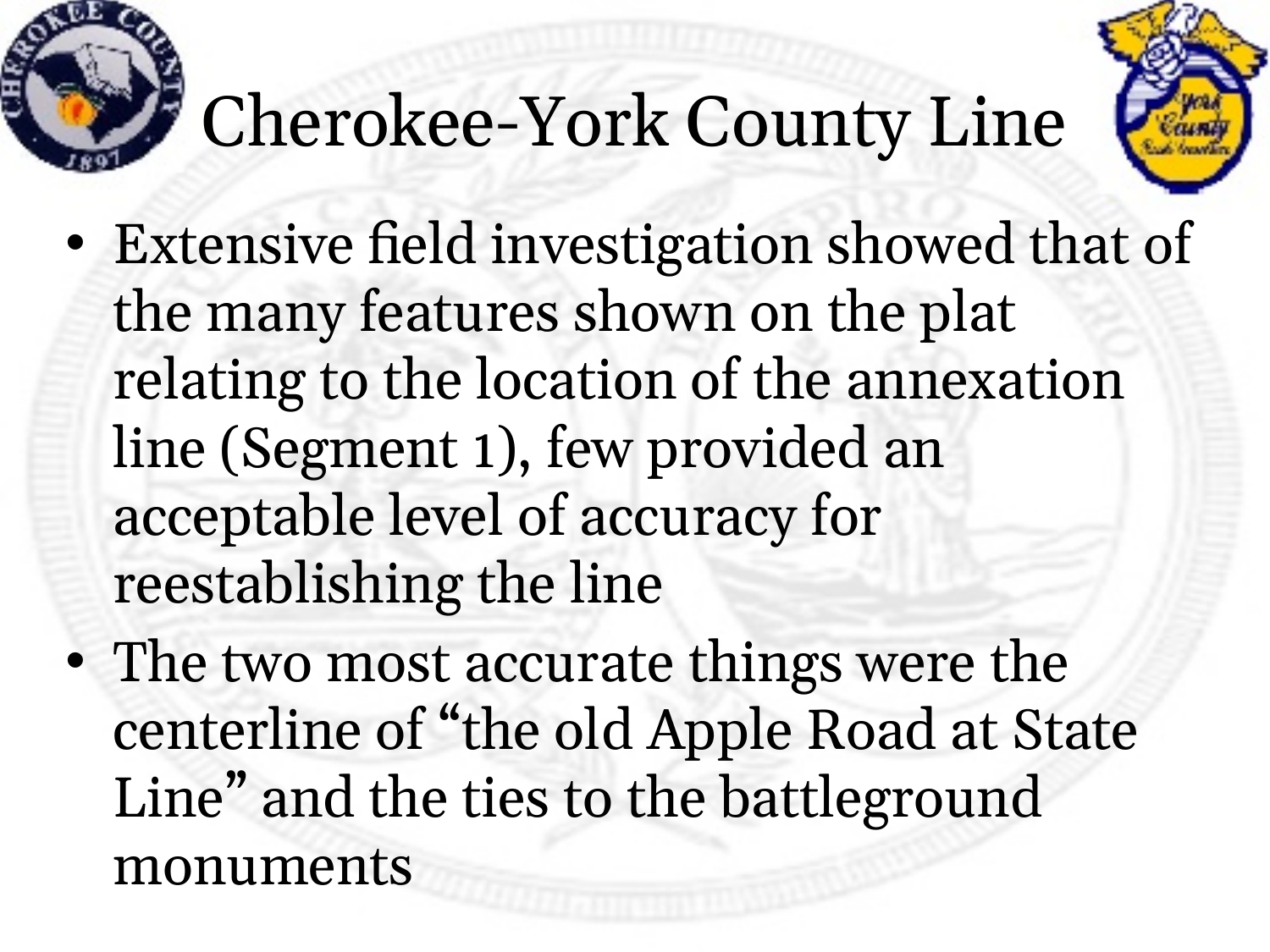

# Cherokee-York County Line
Extensive field investigation showed that of the many features shown on the plat relating to the location of the annexation line (Segment 1), few provided an acceptable level of accuracy for reestablishing the line
The two most accurate things were the centerline of “the old Apple Road at State Line” and the ties to the battleground monuments